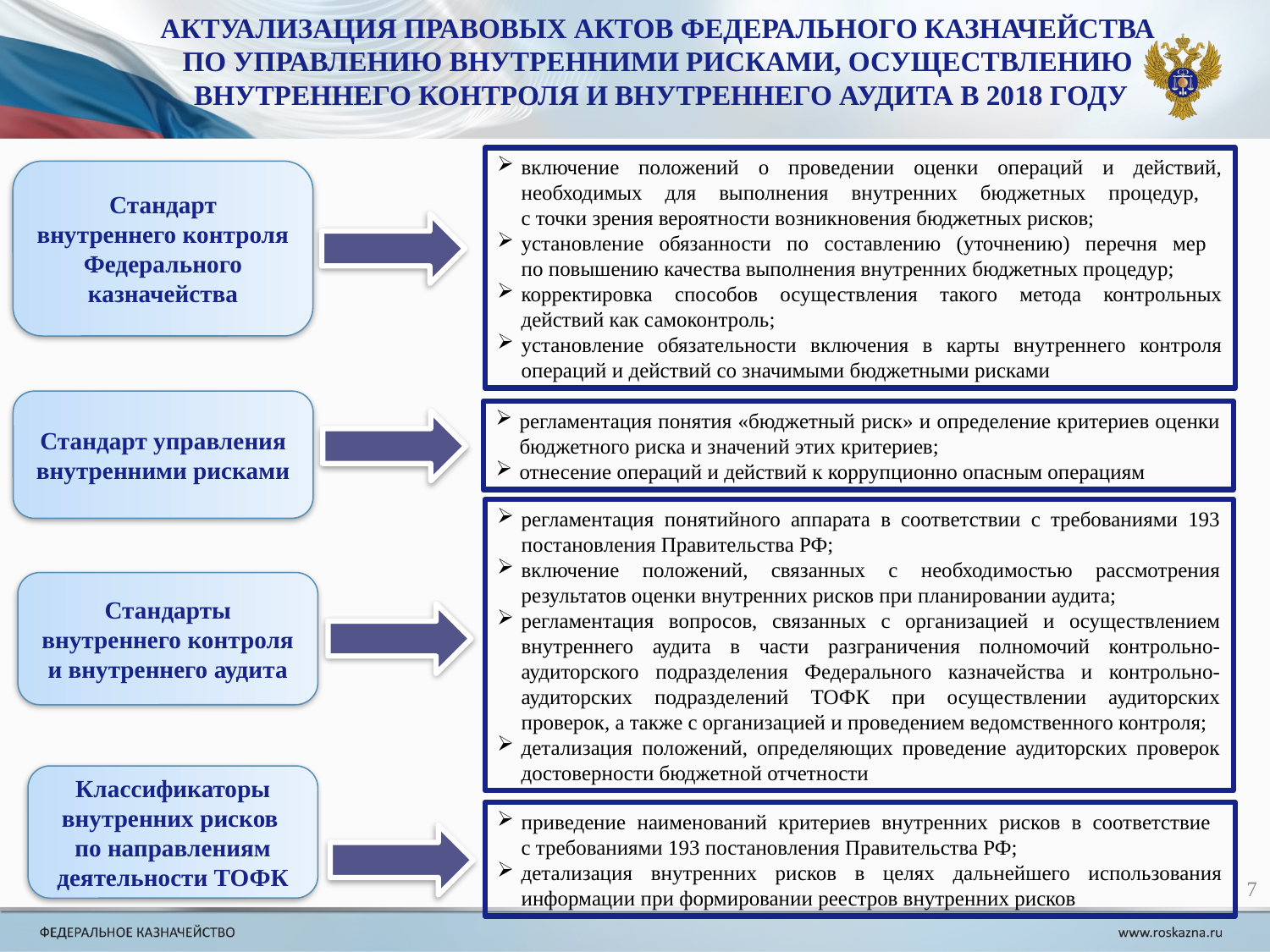

Актуализация Правовых актов федерального казначейства
по управлению внутренними рисками, осуществлению
внутреннего контроля и внутреннего аудита в 2018 году
Стандарт
внутреннего контроля
Федерального казначейства
включение положений о проведении оценки операций и действий, необходимых для выполнения внутренних бюджетных процедур,
с точки зрения вероятности возникновения бюджетных рисков;
установление обязанности по составлению (уточнению) перечня мер
по повышению качества выполнения внутренних бюджетных процедур;
корректировка способов осуществления такого метода контрольных действий как самоконтроль;
установление обязательности включения в карты внутреннего контроля операций и действий со значимыми бюджетными рисками

Стандарт управления внутренними рисками
регламентация понятия «бюджетный риск» и определение критериев оценки бюджетного риска и значений этих критериев;
отнесение операций и действий к коррупционно опасным операциям

Стандарты внутреннего контроля и внутреннего аудита
регламентация понятийного аппарата в соответствии с требованиями 193 постановления Правительства РФ;
включение положений, связанных с необходимостью рассмотрения результатов оценки внутренних рисков при планировании аудита;
регламентация вопросов, связанных с организацией и осуществлением внутреннего аудита в части разграничения полномочий контрольно-аудиторского подразделения Федерального казначейства и контрольно-аудиторских подразделений ТОФК при осуществлении аудиторских проверок, а также с организацией и проведением ведомственного контроля;
детализация положений, определяющих проведение аудиторских проверок достоверности бюджетной отчетности

Классификаторы внутренних рисков
по направлениям деятельности ТОФК
приведение наименований критериев внутренних рисков в соответствие
с требованиями 193 постановления Правительства РФ;
детализация внутренних рисков в целях дальнейшего использования информации при формировании реестров внутренних рисков

7